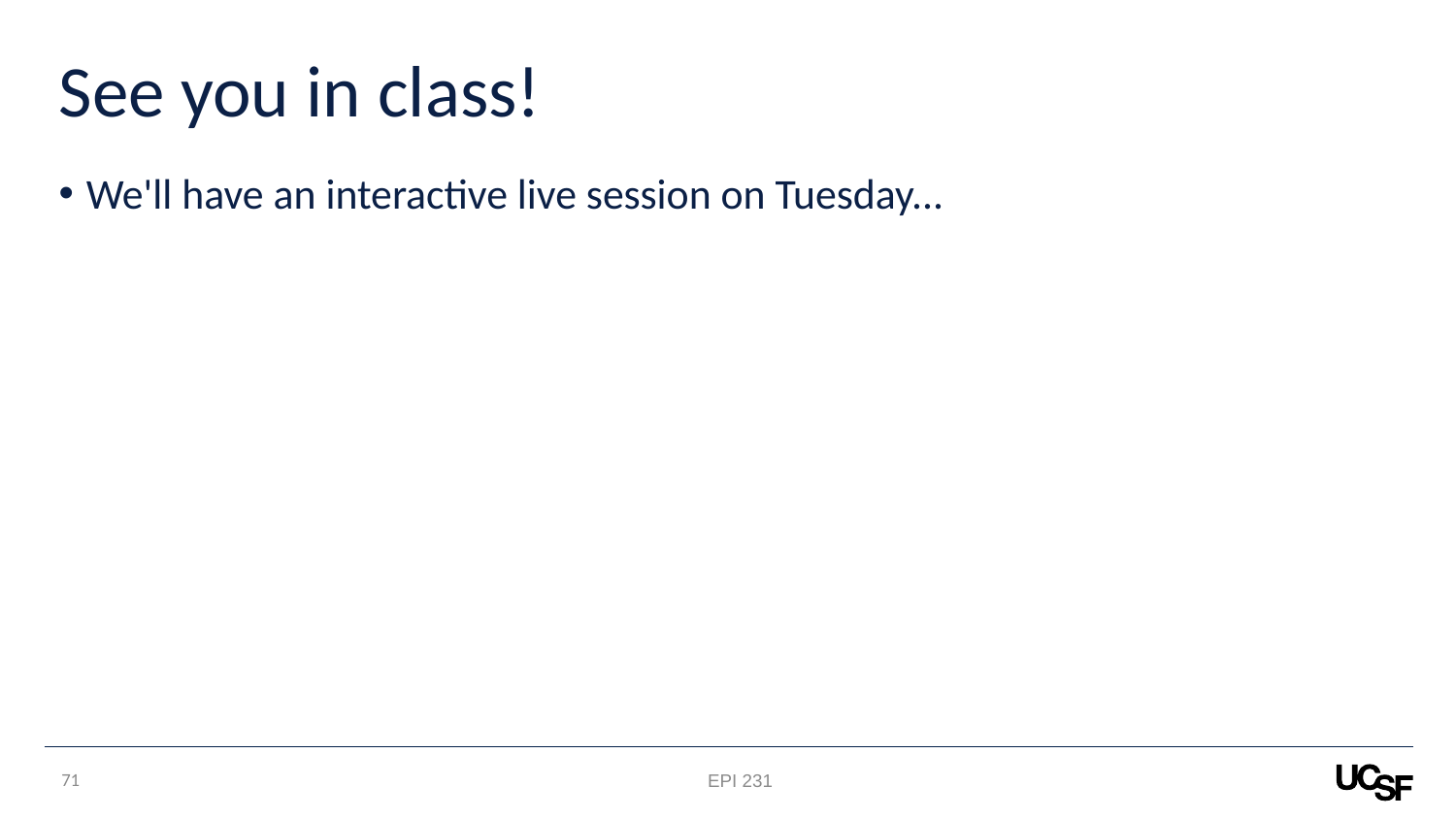

# See you in class!
We'll have an interactive live session on Tuesday...
71
EPI 231